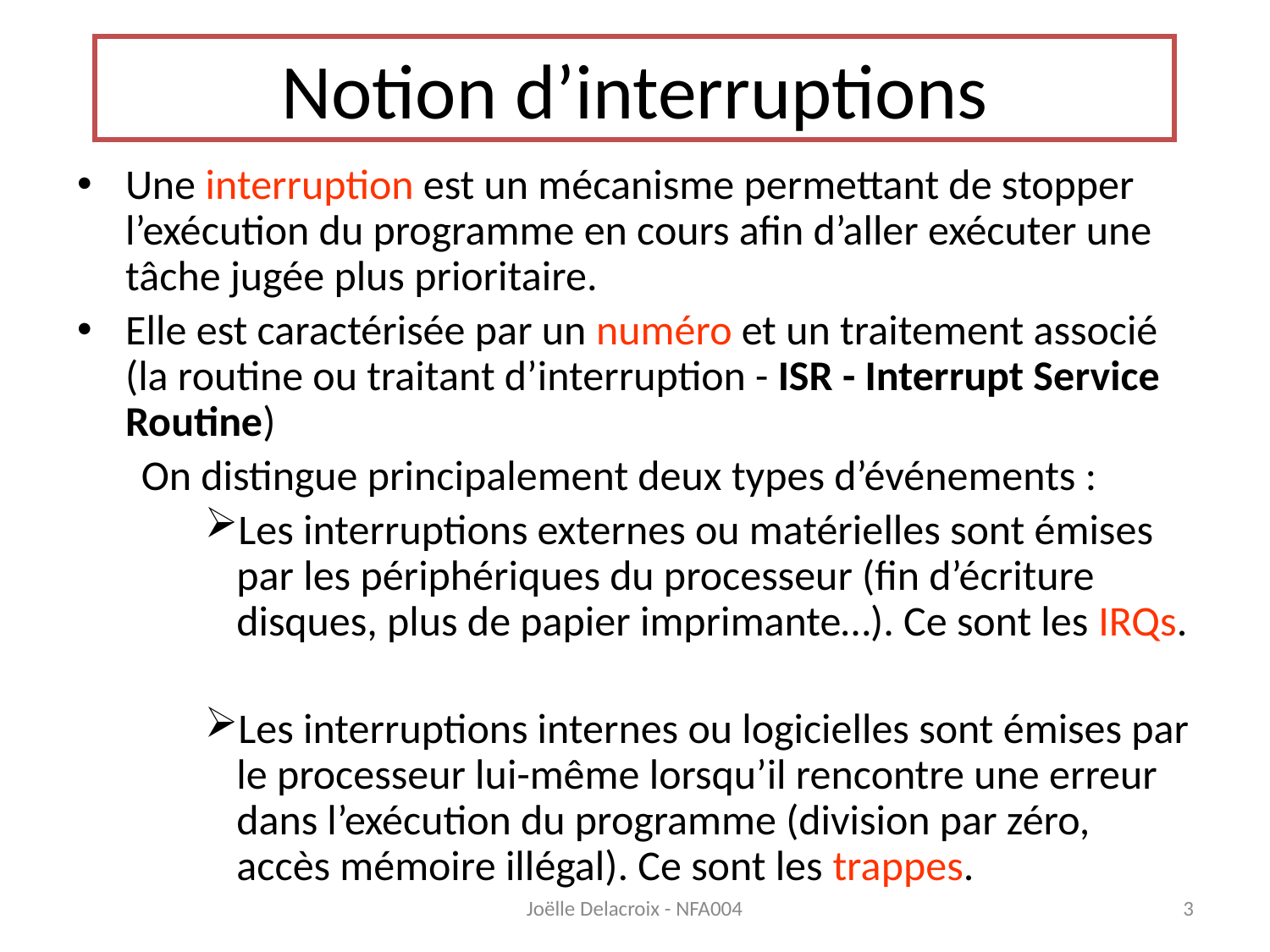

# Notion d’interruptions
Une interruption est un mécanisme permettant de stopper l’exécution du programme en cours afin d’aller exécuter une tâche jugée plus prioritaire.
Elle est caractérisée par un numéro et un traitement associé (la routine ou traitant d’interruption - ISR - Interrupt Service Routine)
On distingue principalement deux types d’événements :
Les interruptions externes ou matérielles sont émises par les périphériques du processeur (fin d’écriture disques, plus de papier imprimante…). Ce sont les IRQs.

Les interruptions internes ou logicielles sont émises par le processeur lui-même lorsqu’il rencontre une erreur dans l’exécution du programme (division par zéro, accès mémoire illégal). Ce sont les trappes.

Joëlle Delacroix - NFA004
3